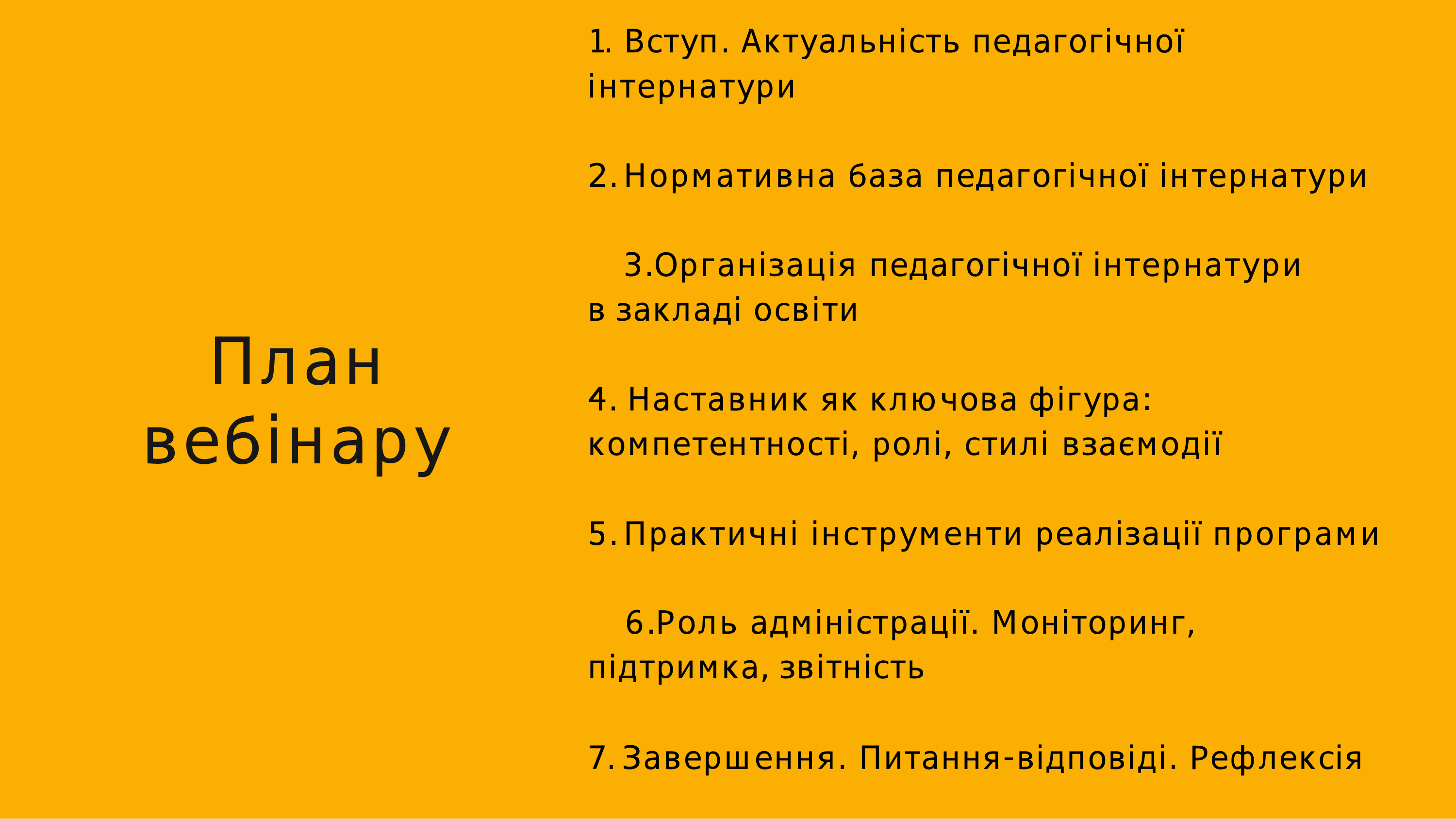

# 1. Вступ. Актуальність педагогічної інтернатури
Нормативна база педагогічної інтернатури

Організація педагогічної інтернатури в закладі освіти
План вебінару
4. Наставник як ключова фігура: компетентності, ролі, стилі взаємодії
Практичні інструменти реалізації програми

Роль адміністрації. Моніторинг, підтримка, звітність

Завершення. Питання-відповіді. Рефлексія